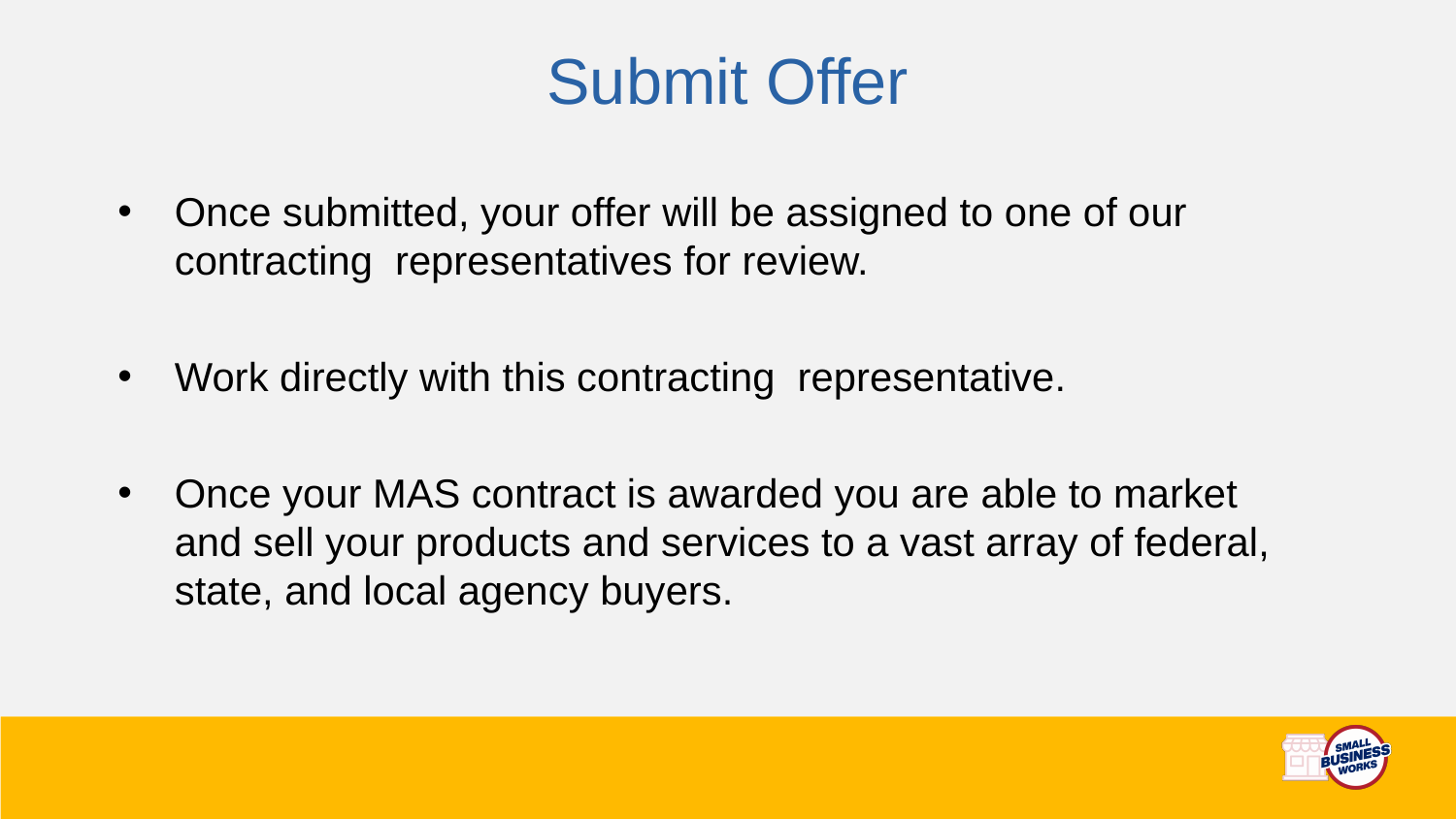

# Submit Offer
Once submitted, your offer will be assigned to one of our contracting  representatives for review.

Work directly with this contracting  representative.

Once your MAS contract is awarded you are able to market and sell your products and services to a vast array of federal, state, and local agency buyers.